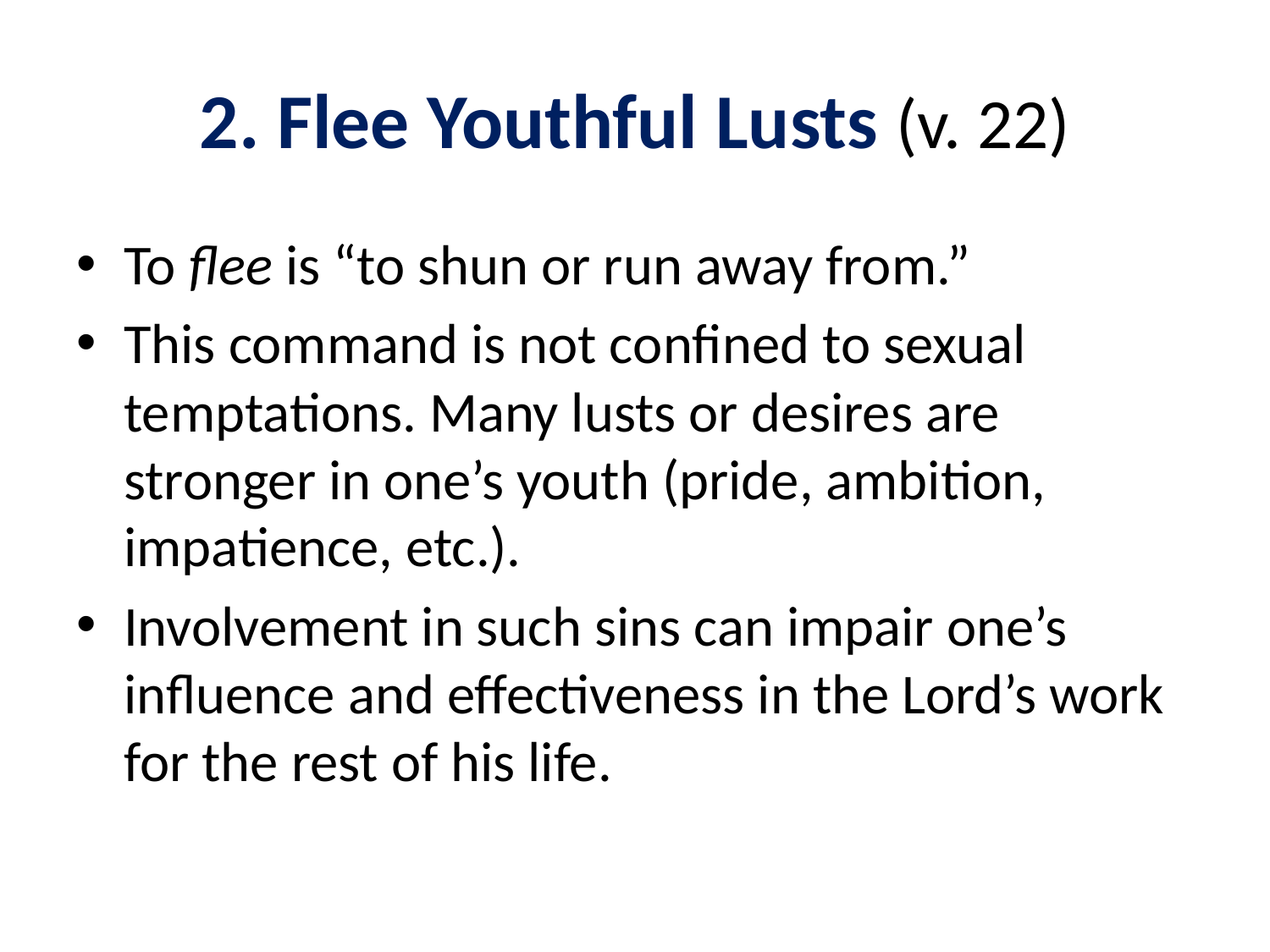

# 2. Flee Youthful Lusts (v. 22)
To flee is “to shun or run away from.”
This command is not confined to sexual temptations. Many lusts or desires are stronger in one’s youth (pride, ambition, impatience, etc.).
Involvement in such sins can impair one’s influence and effectiveness in the Lord’s work for the rest of his life.